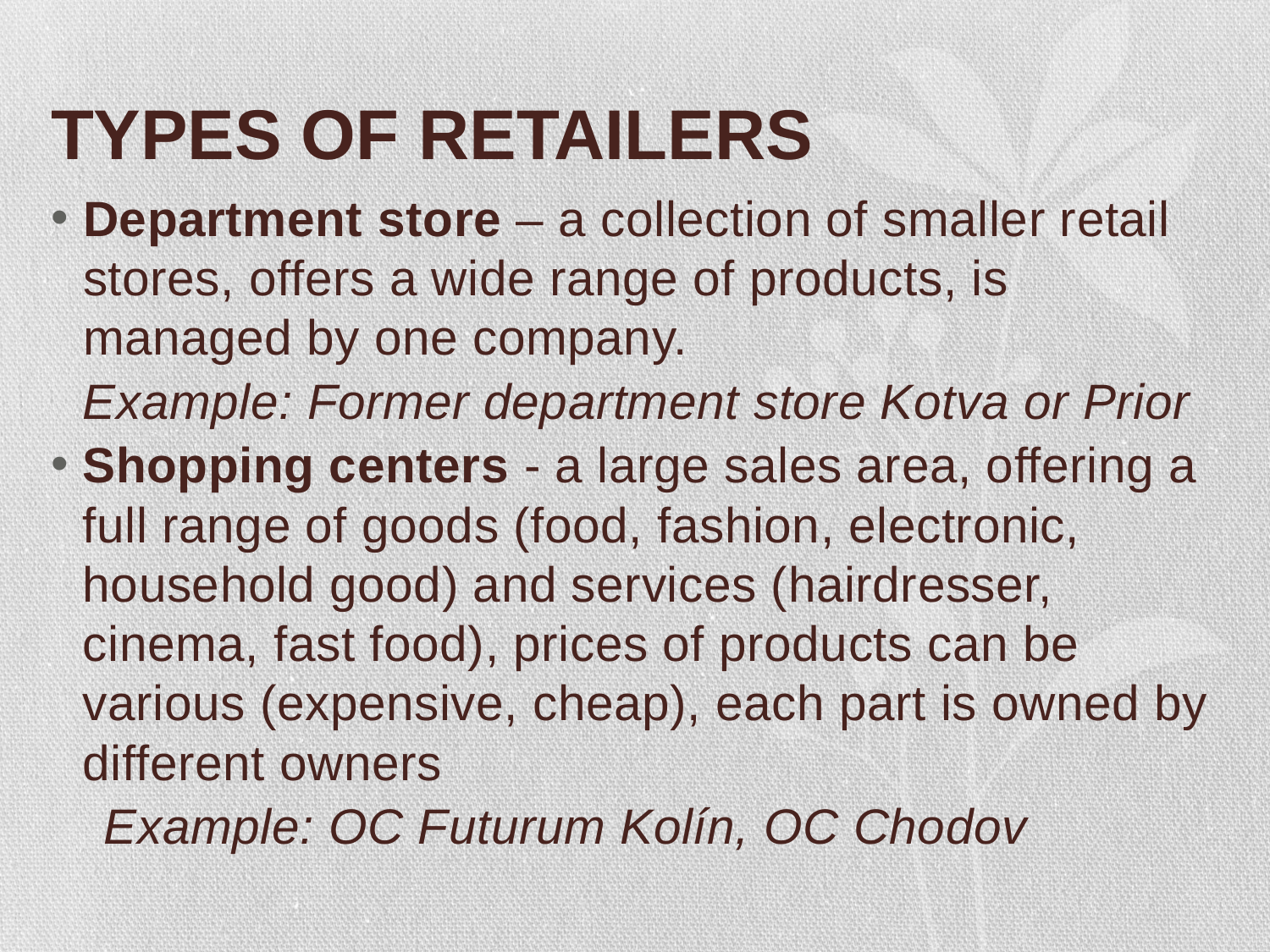

# TYPES OF RETAILERS
Department store – a collection of smaller retail stores, offers a wide range of products, is managed by one company.
Example: Former department store Kotva or Prior
Shopping centers - a large sales area, offering a full range of goods (food, fashion, electronic, household good) and services (hairdresser, cinema, fast food), prices of products can be various (expensive, cheap), each part is owned by different owners
	Example: OC Futurum Kolín, OC Chodov